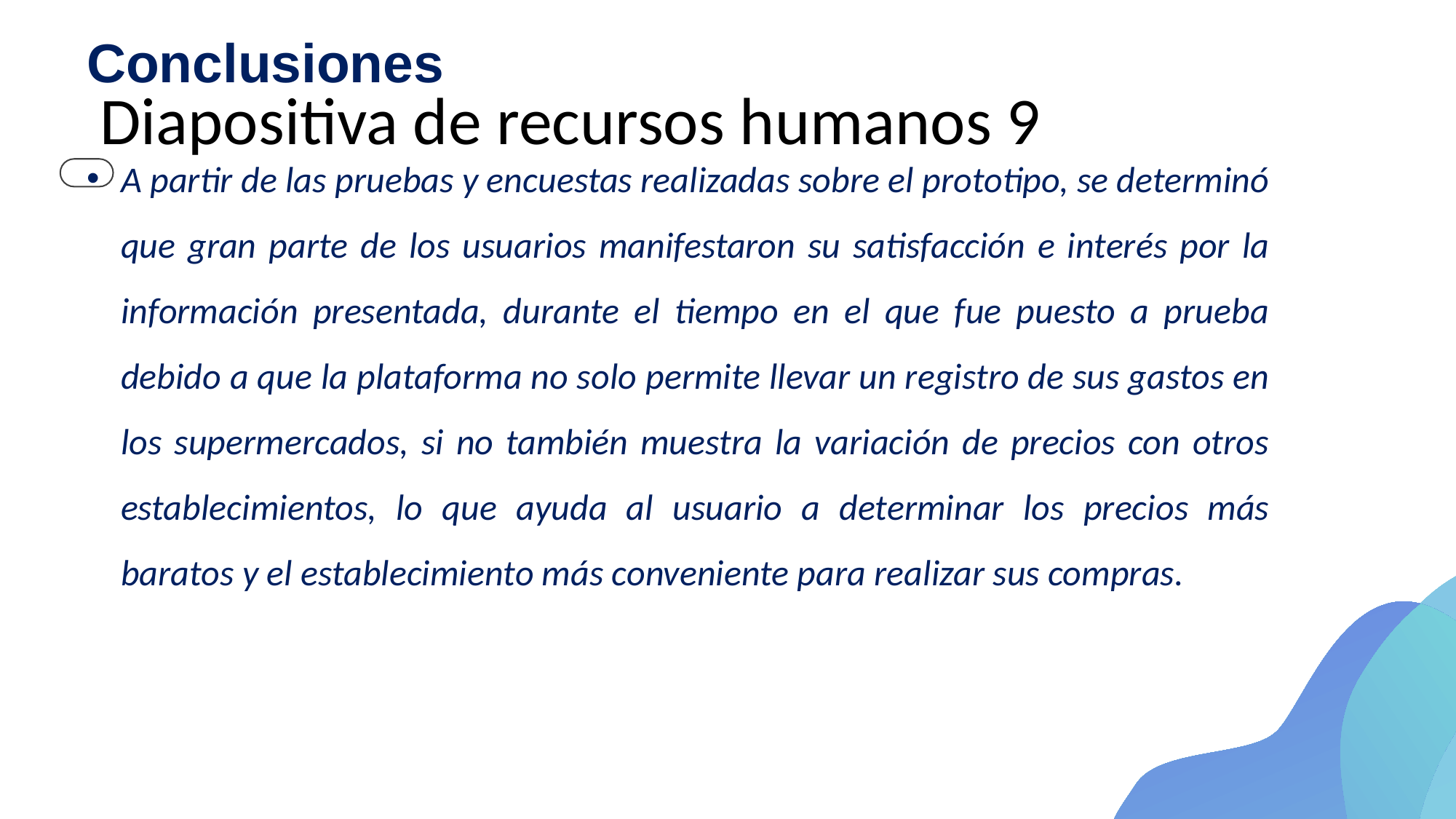

Conclusiones
# Diapositiva de recursos humanos 9
A partir de las pruebas y encuestas realizadas sobre el prototipo, se determinó que gran parte de los usuarios manifestaron su satisfacción e interés por la información presentada, durante el tiempo en el que fue puesto a prueba debido a que la plataforma no solo permite llevar un registro de sus gastos en los supermercados, si no también muestra la variación de precios con otros establecimientos, lo que ayuda al usuario a determinar los precios más baratos y el establecimiento más conveniente para realizar sus compras.